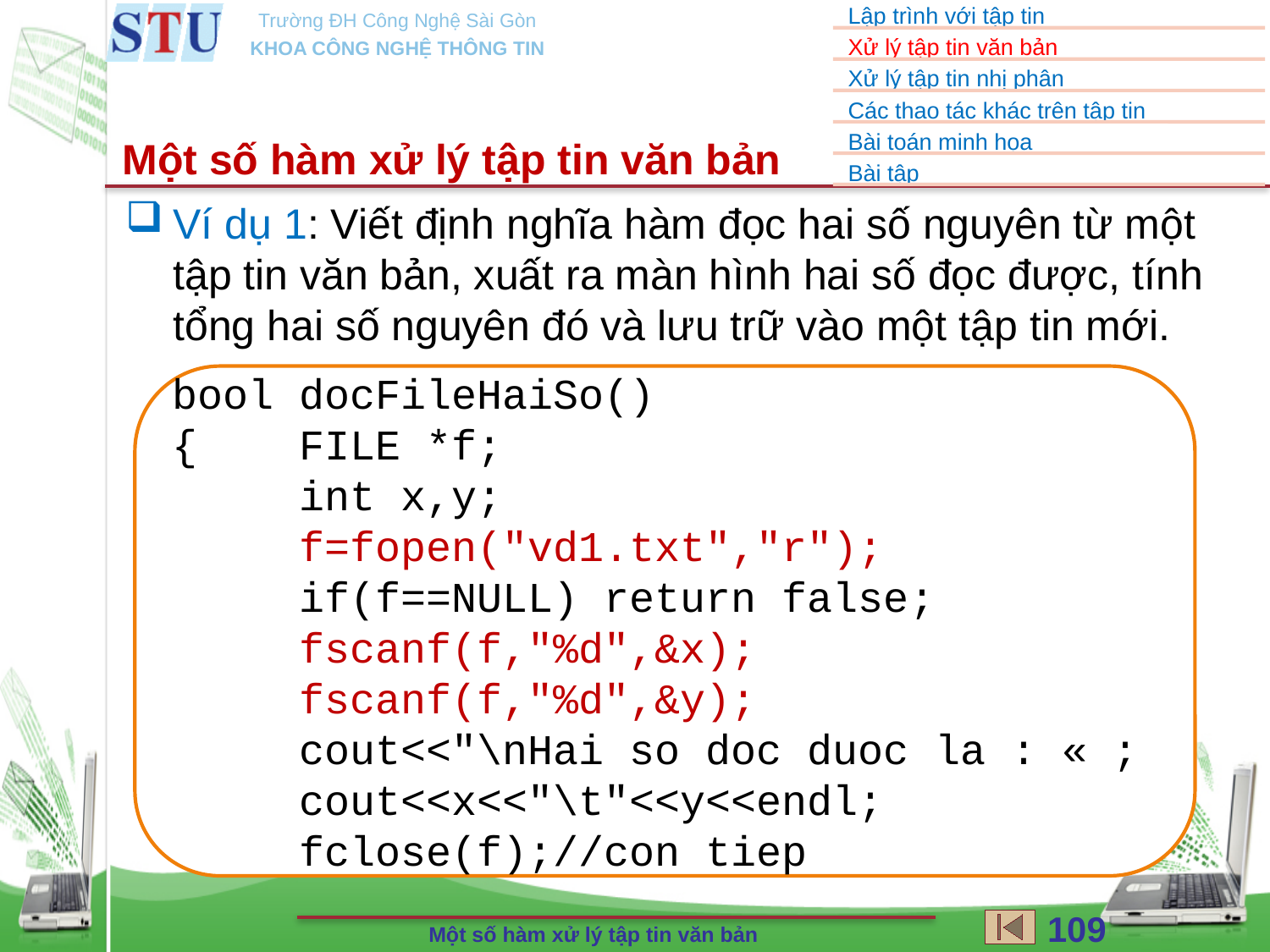

Lập trình với tập tin
Xử lý tập tin văn bản
Xử lý tập tin nhị phân
Các thao tác khác trên tập tin
Bài toán minh họa
Bài tập
Một số hàm xử lý tập tin văn bản
Ví dụ 1: Viết định nghĩa hàm đọc hai số nguyên từ một tập tin văn bản, xuất ra màn hình hai số đọc được, tính tổng hai số nguyên đó và lưu trữ vào một tập tin mới.
bool docFileHaiSo()
{	FILE *f;
	int x,y;
	f=fopen("vd1.txt","r");
	if(f==NULL) return false;
	fscanf(f,"%d",&x);
	fscanf(f,"%d",&y);
	cout<<"\nHai so doc duoc la : « ;
	cout<<x<<"\t"<<y<<endl;
	fclose(f);//con tiep
109
Một số hàm xử lý tập tin văn bản